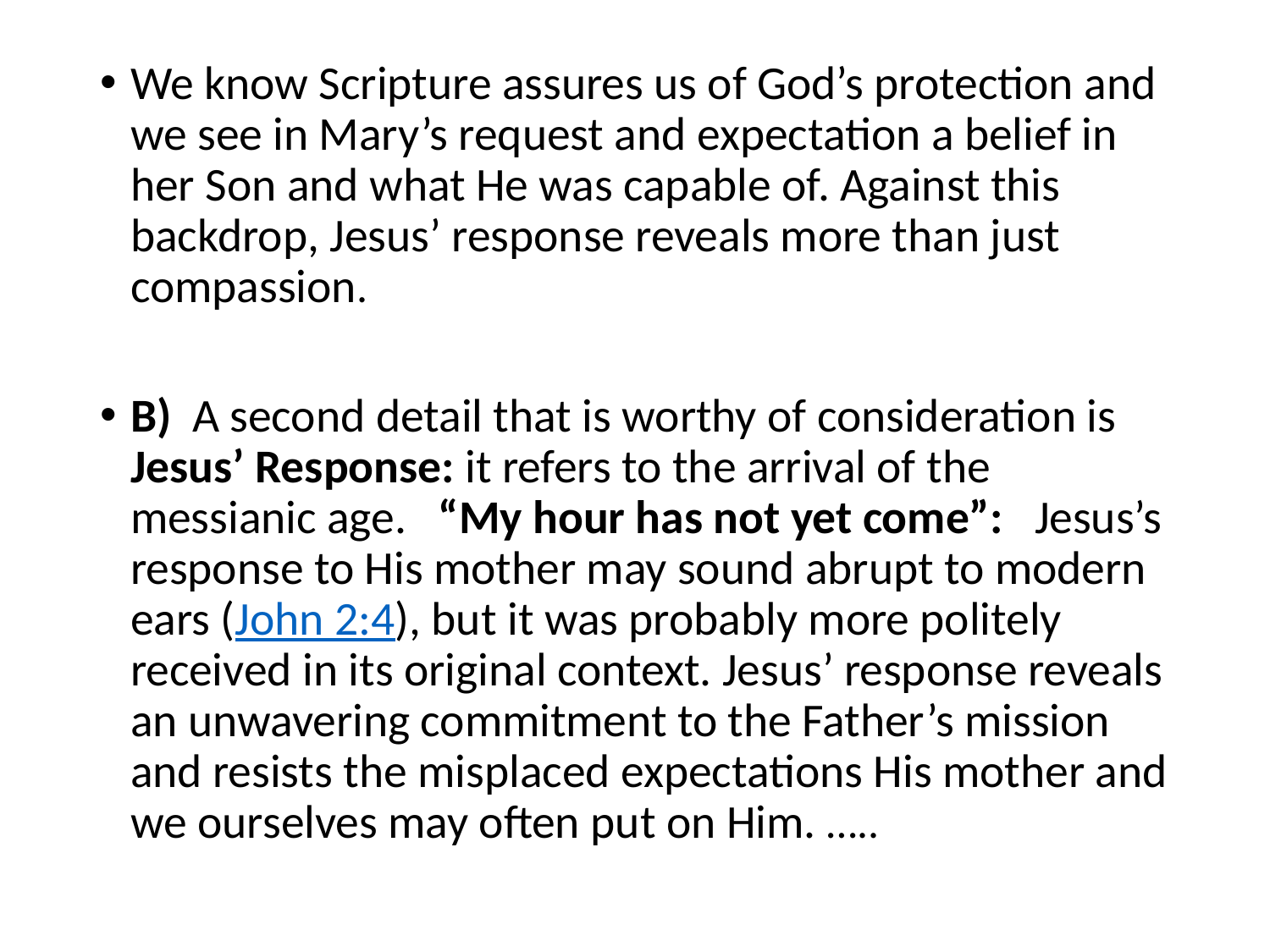

#
We know Scripture assures us of God’s protection and we see in Mary’s request and expectation a belief in her Son and what He was capable of. Against this backdrop, Jesus’ response reveals more than just compassion.

B)  A second detail that is worthy of consideration is Jesus’ Response: it refers to the arrival of the messianic age.   “My hour has not yet come”:   Jesus’s response to His mother may sound abrupt to modern ears (John 2:4), but it was probably more politely received in its original context. Jesus’ response reveals an unwavering commitment to the Father’s mission and resists the misplaced expectations His mother and we ourselves may often put on Him. …..